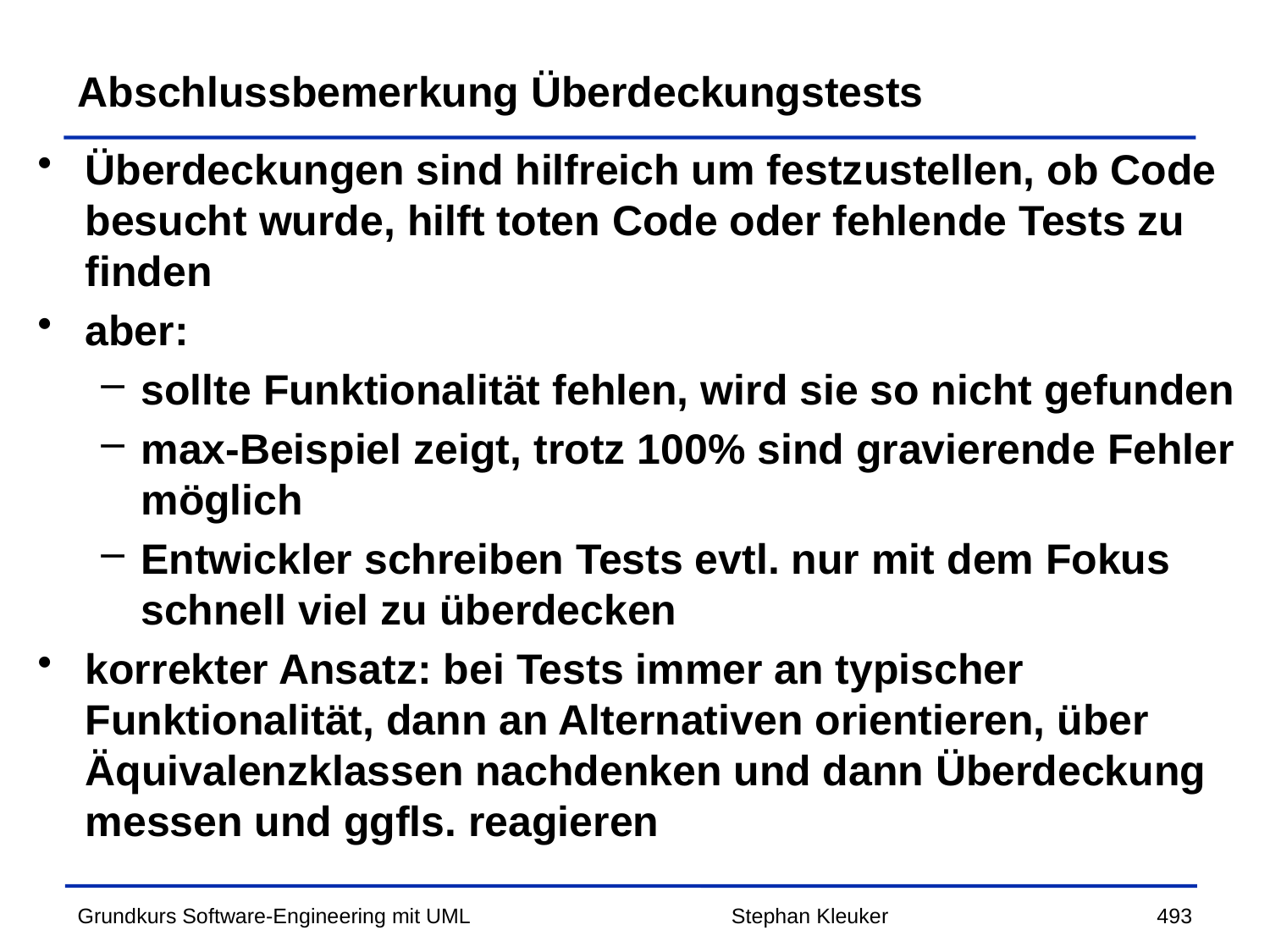

# Abschlussbemerkung Überdeckungstests
Überdeckungen sind hilfreich um festzustellen, ob Code besucht wurde, hilft toten Code oder fehlende Tests zu finden
aber:
sollte Funktionalität fehlen, wird sie so nicht gefunden
max-Beispiel zeigt, trotz 100% sind gravierende Fehler möglich
Entwickler schreiben Tests evtl. nur mit dem Fokus schnell viel zu überdecken
korrekter Ansatz: bei Tests immer an typischer Funktionalität, dann an Alternativen orientieren, über Äquivalenzklassen nachdenken und dann Überdeckung messen und ggfls. reagieren
Stephan Kleuker